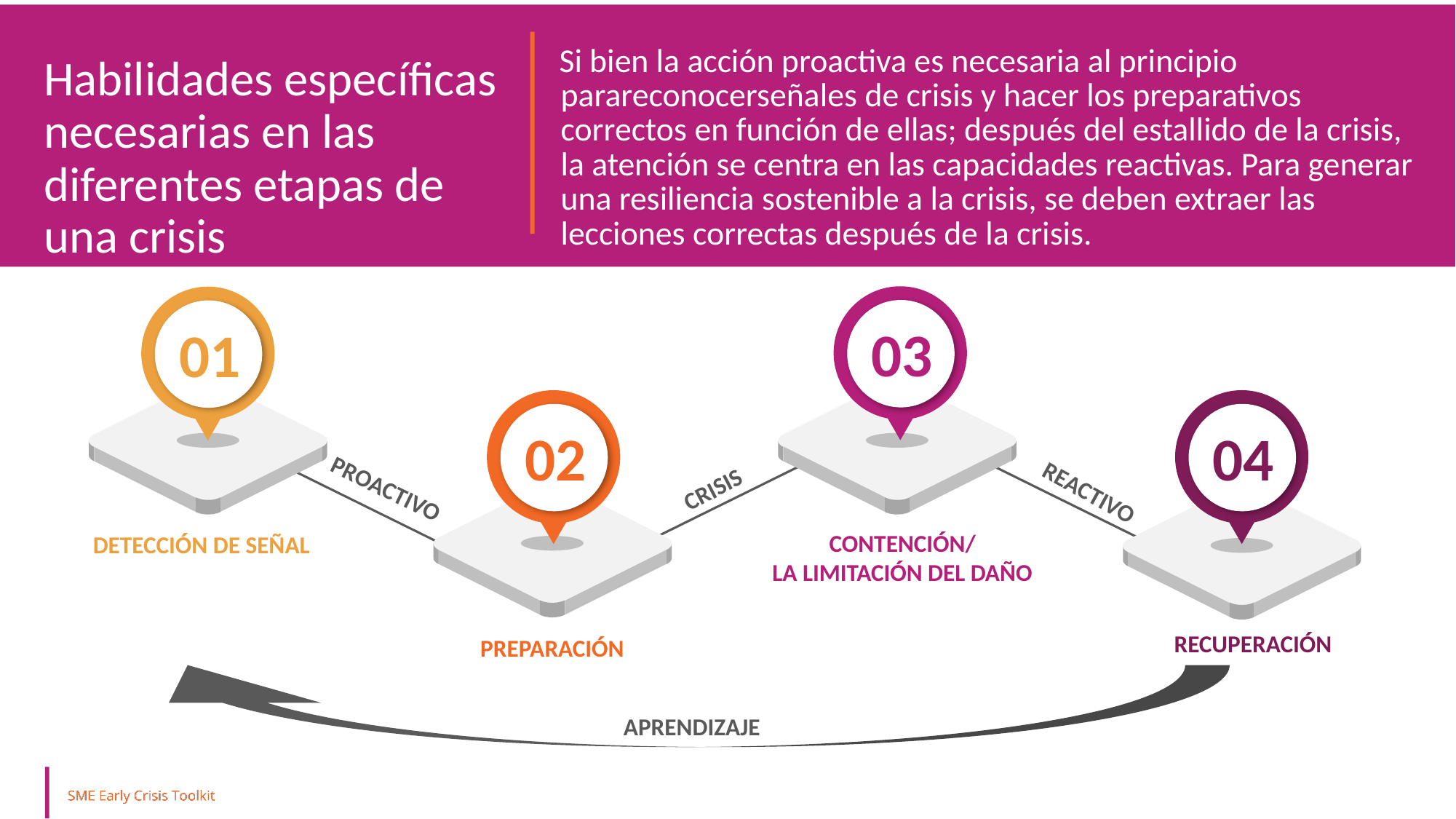

Si bien la acción proactiva es necesaria al principio parareconocerseñales de crisis y hacer los preparativos correctos en función de ellas; después del estallido de la crisis, la atención se centra en las capacidades reactivas. Para generar una resiliencia sostenible a la crisis, se deben extraer las lecciones correctas después de la crisis.
Habilidades específicas necesarias en las diferentes etapas de una crisis

03

01

Reactivo

02

04

PROACTIVO
CRISIS
REACTIVO
CONTENCIÓN/
LA LIMITACIÓN DEL DAÑO
DETECCIÓN DE SEÑAL
RECUPERACIÓN
PREPARACIÓN

APRENDIZAJE